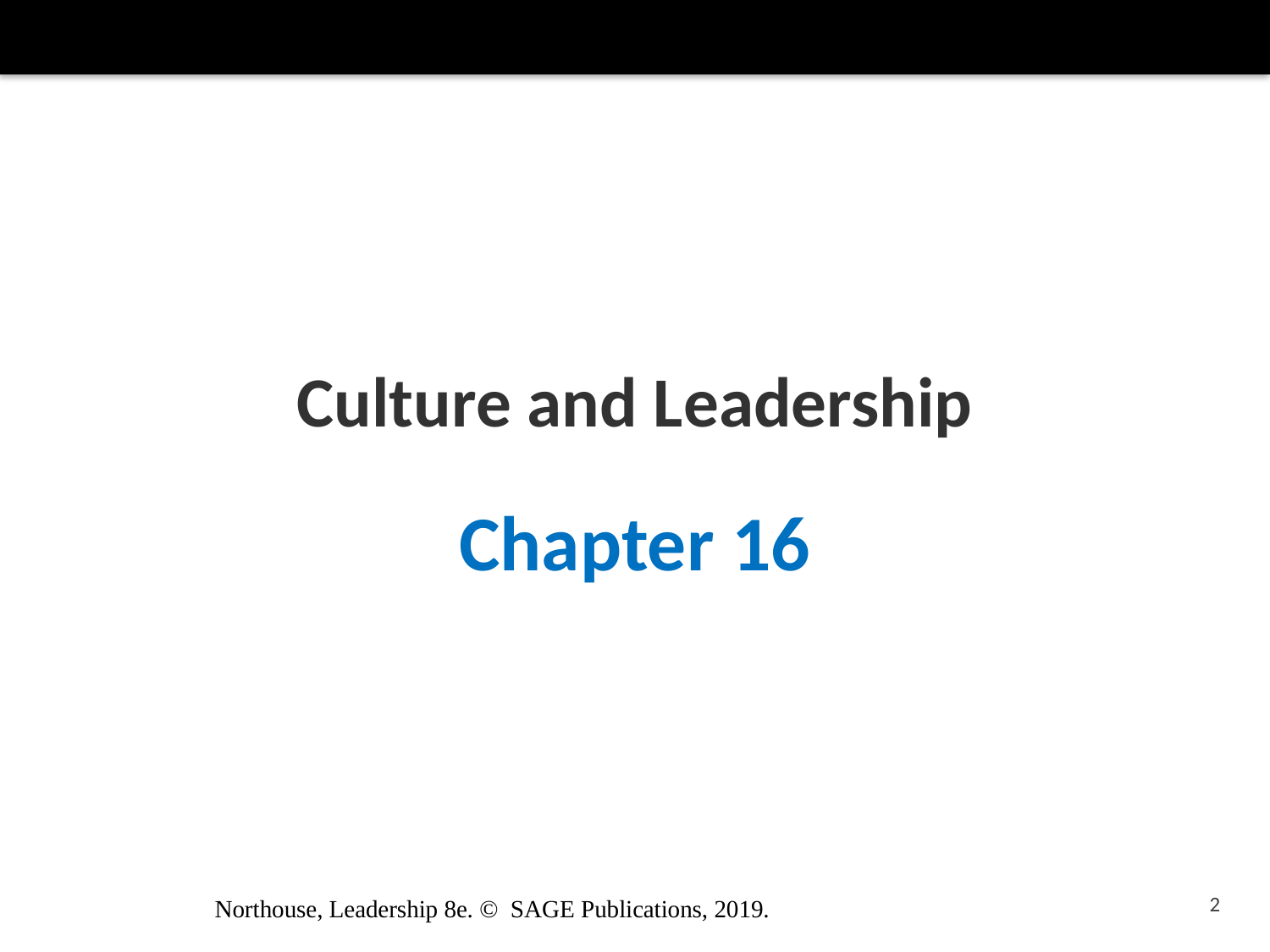

# Culture and Leadership
Chapter 16
2
Northouse, Leadership 8e. ©  SAGE Publications, 2019.